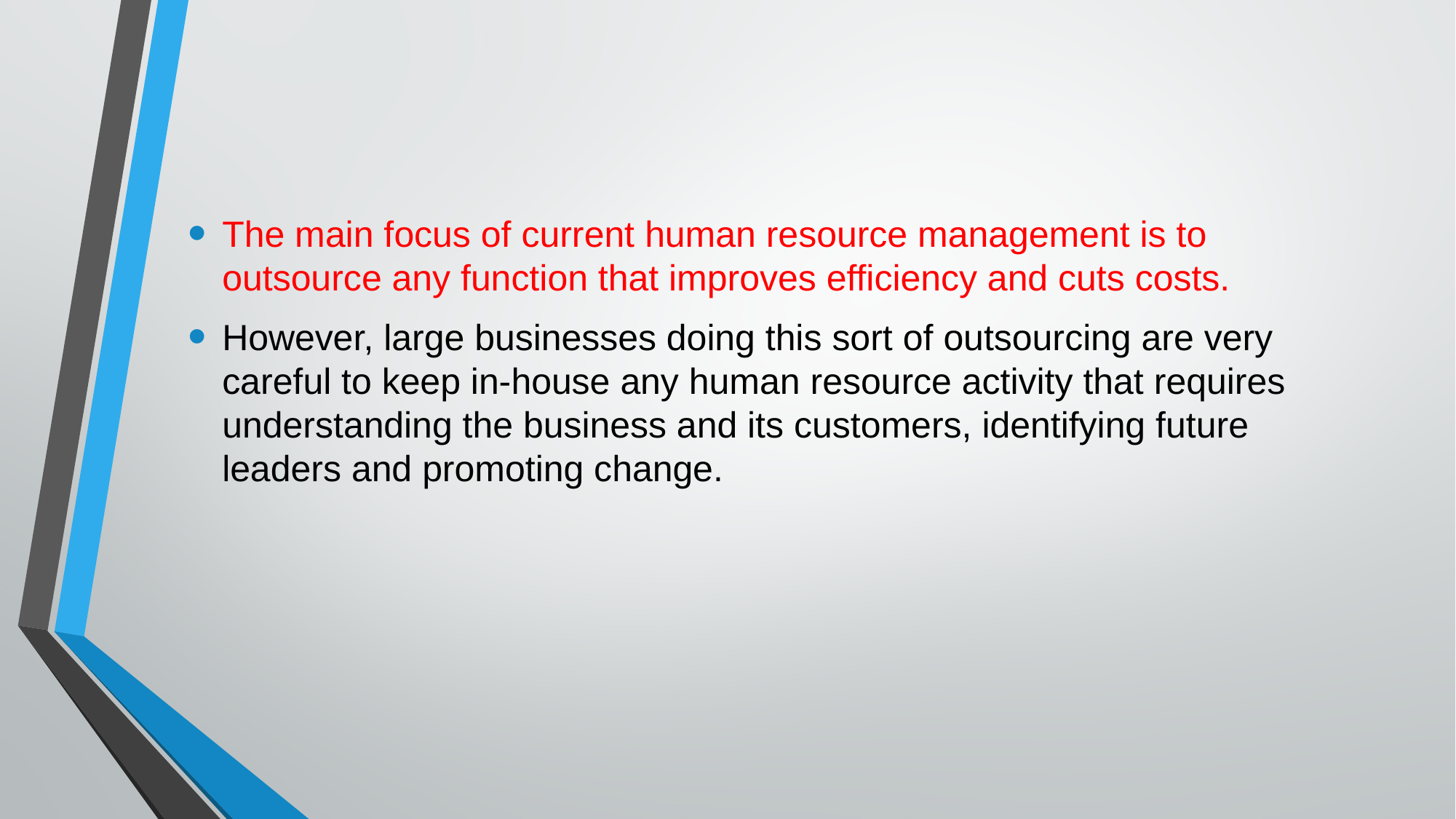

The main focus of current human resource management is to outsource any function that improves efficiency and cuts costs.
However, large businesses doing this sort of outsourcing are very careful to keep in-house any human resource activity that requires understanding the business and its customers, identifying future leaders and promoting change.